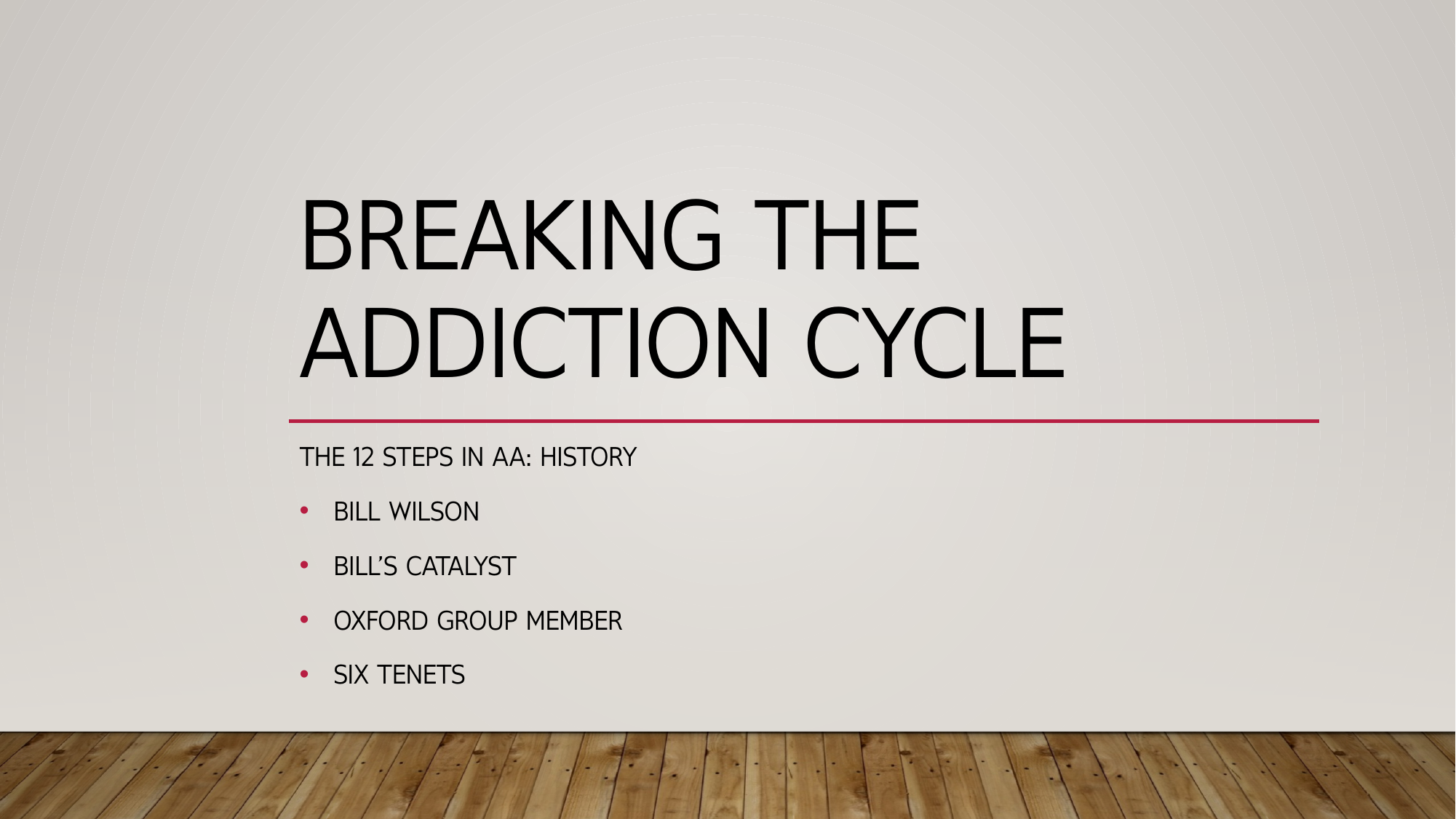

# BREAKING THE ADDICTION CYCLE
THE 12 STEPS in AA: History
Bill wilson
Bill’s catalyst
Oxford group member
Six tenets